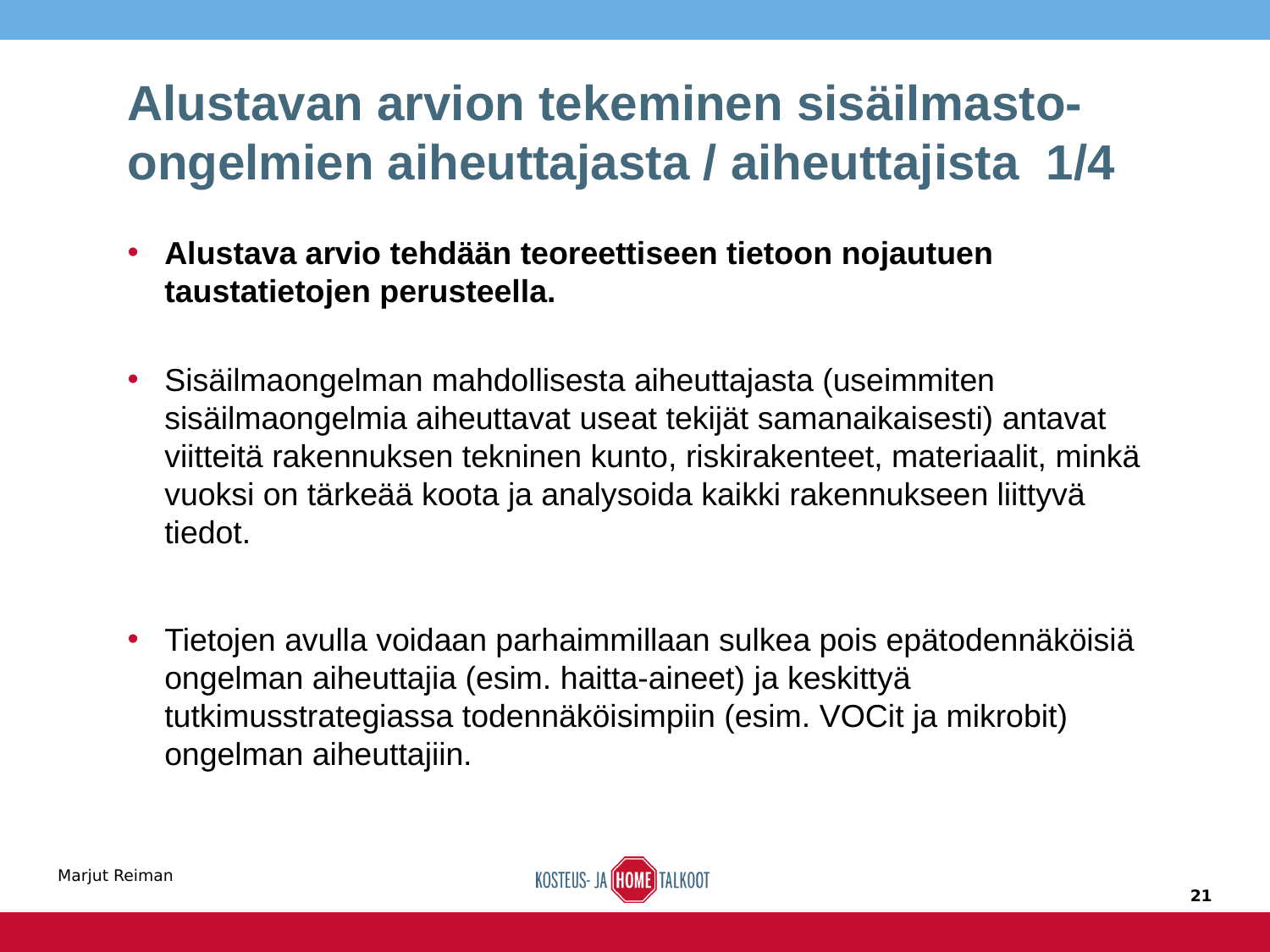

# Alustavan arvion tekeminen sisäilmasto-ongelmien aiheuttajasta / aiheuttajista  1/4
Alustava arvio tehdään teoreettiseen tietoon nojautuen taustatietojen perusteella.

Sisäilmaongelman mahdollisesta aiheuttajasta (useimmiten  sisäilmaongelmia aiheuttavat useat tekijät samanaikaisesti) antavat viitteitä rakennuksen tekninen kunto, riskirakenteet, materiaalit, minkä vuoksi on tärkeää koota ja analysoida kaikki rakennukseen liittyvä tiedot.

Tietojen avulla voidaan parhaimmillaan sulkea pois epätodennäköisiä ongelman aiheuttajia (esim. haitta-aineet) ja keskittyä tutkimusstrategiassa todennäköisimpiin (esim. VOCit ja mikrobit) ongelman aiheuttajiin.

Marjut Reiman
21